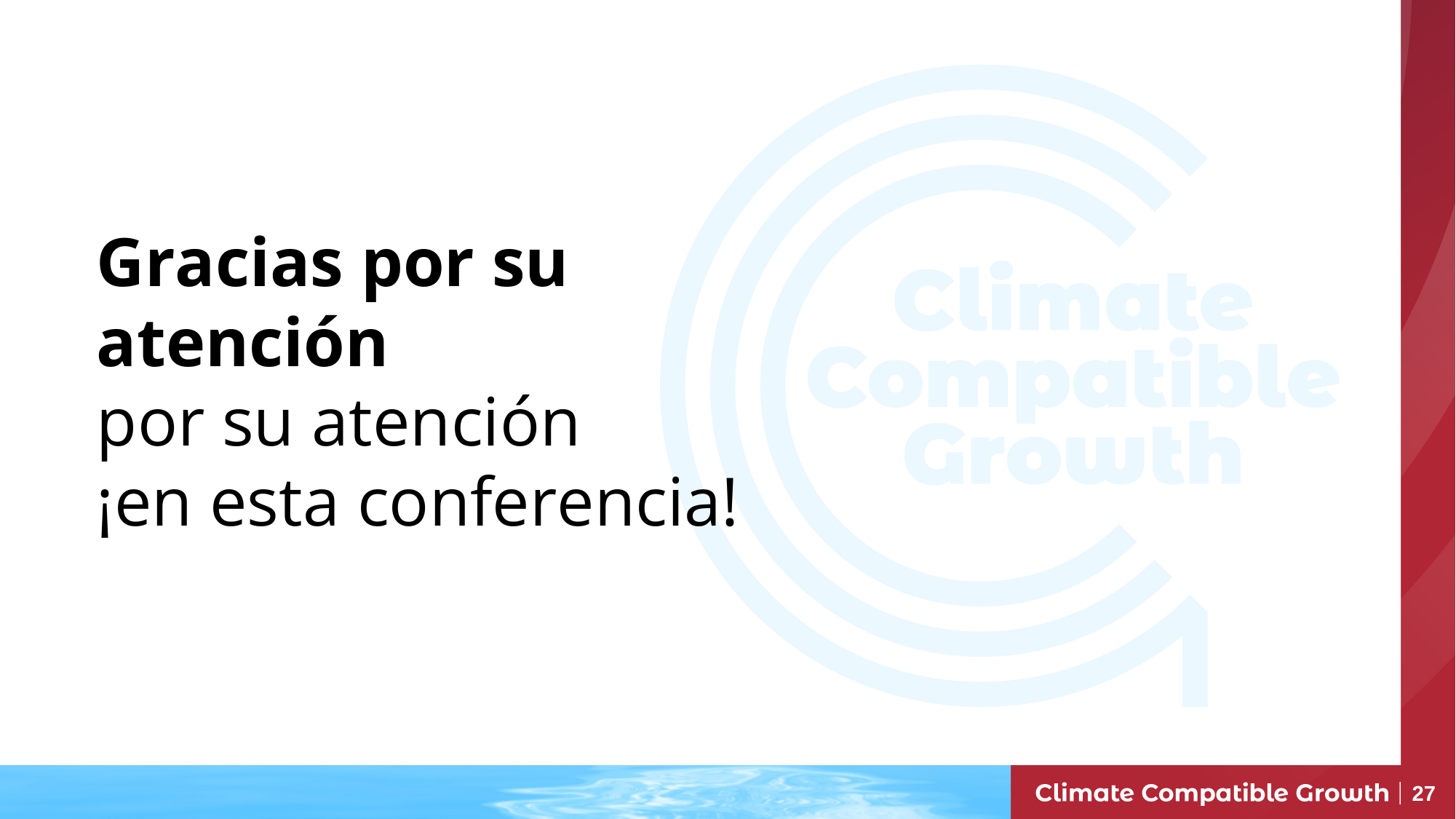

Gracias por su atención
por su atención
¡en esta conferencia!